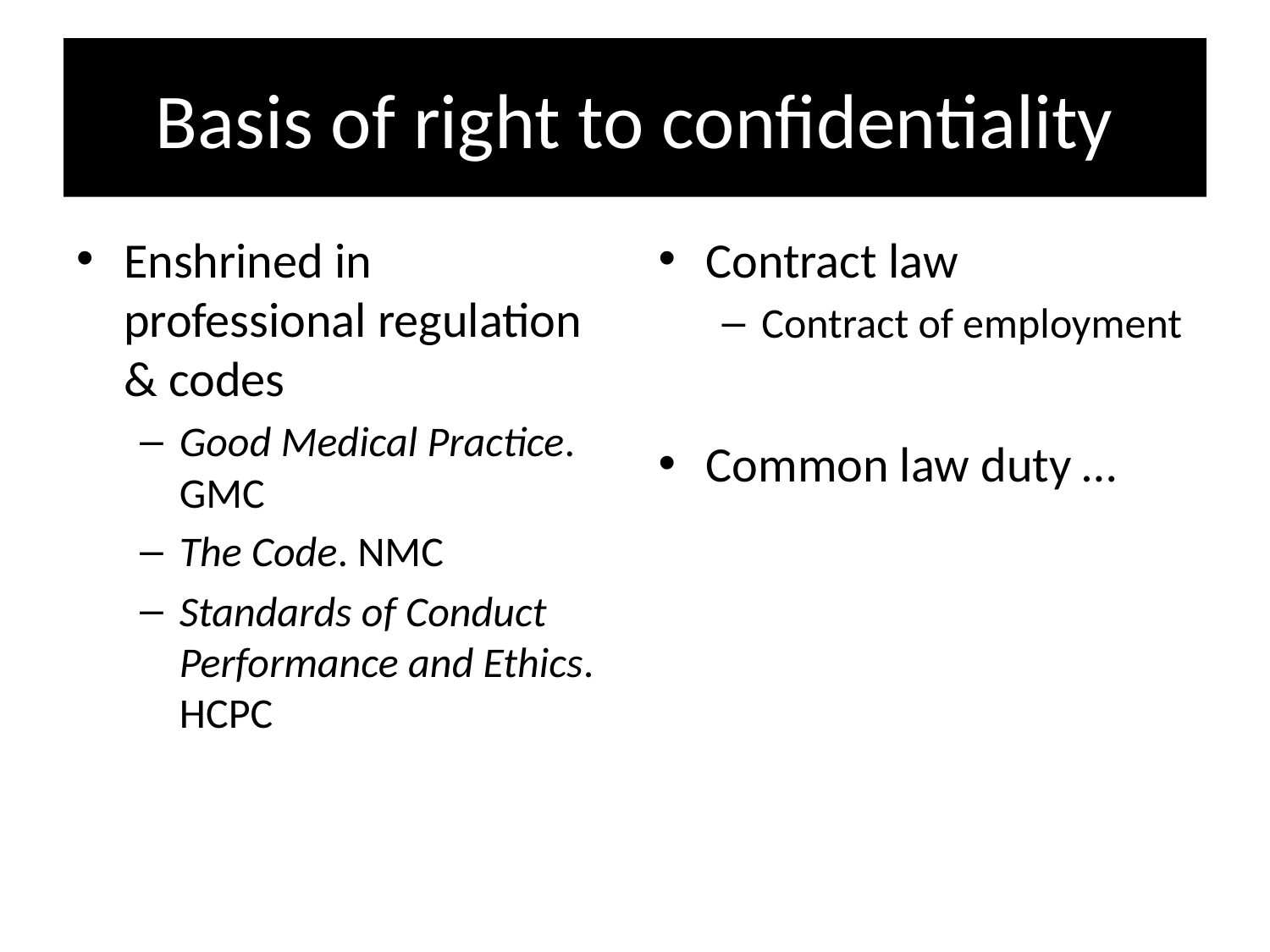

# Basis of right to confidentiality
Enshrined in professional regulation & codes
Good Medical Practice. GMC
The Code. NMC
Standards of Conduct Performance and Ethics. HCPC

Contract law
Contract of employment

Common law duty …